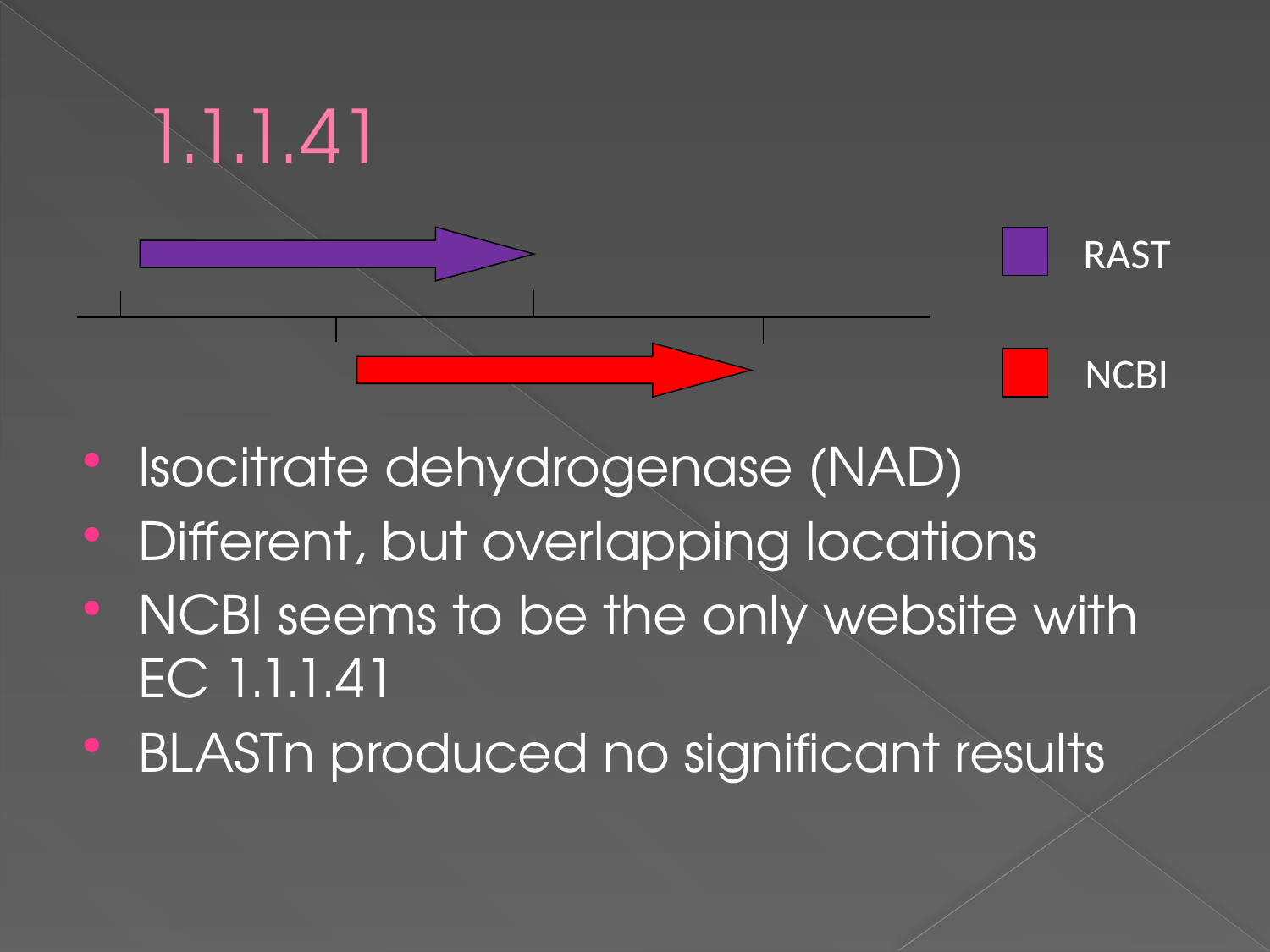

# 1.1.1.41
RAST

NCBI

Isocitrate dehydrogenase (NAD)
Different, but overlapping locations
NCBI seems to be the only website with EC 1.1.1.41
BLASTn produced no significant results